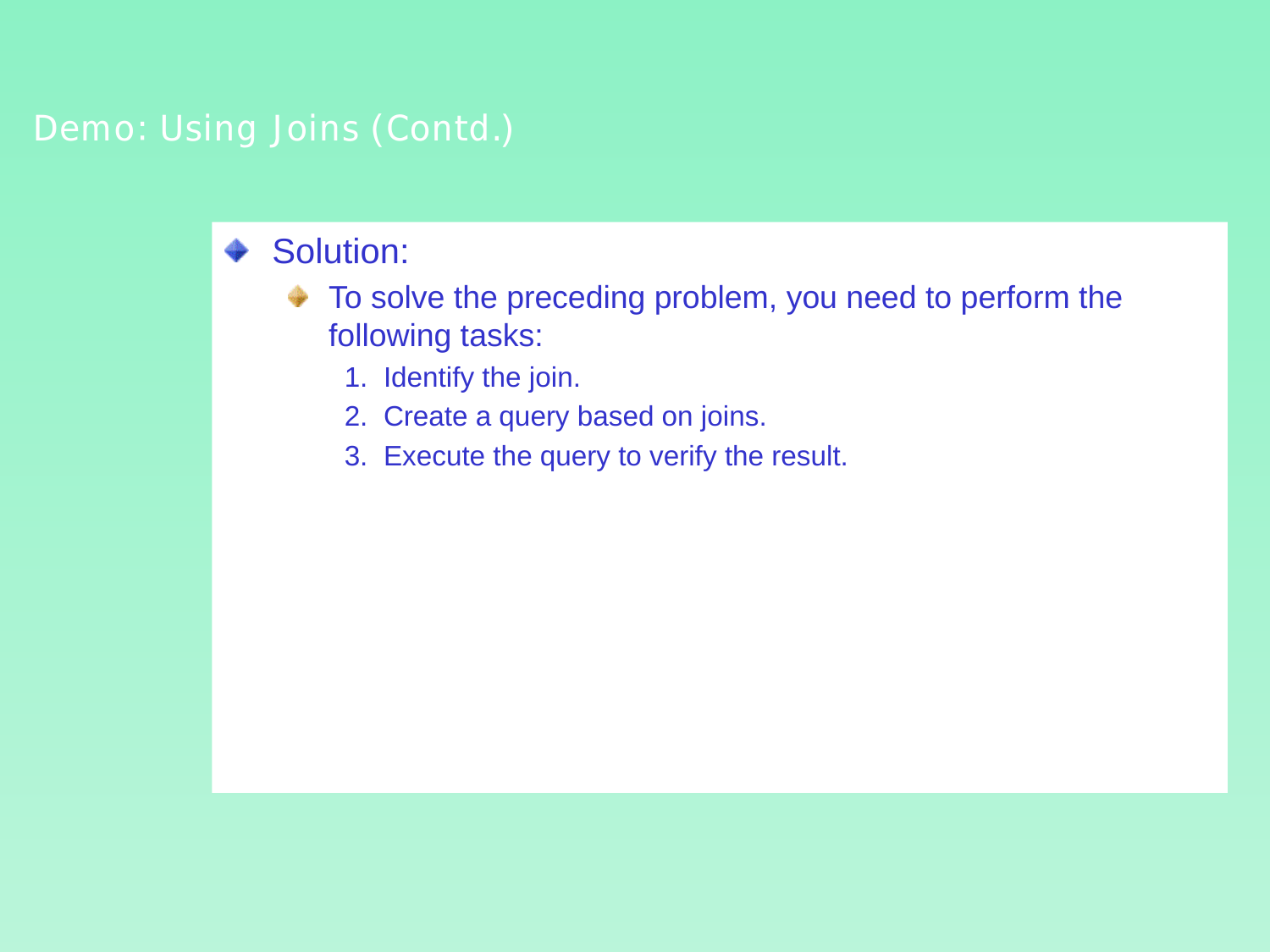

Demo: Using Joins (Contd.)
Solution:
To solve the preceding problem, you need to perform the following tasks:
1.  Identify the join.
2.  Create a query based on joins.
3.  Execute the query to verify the result.